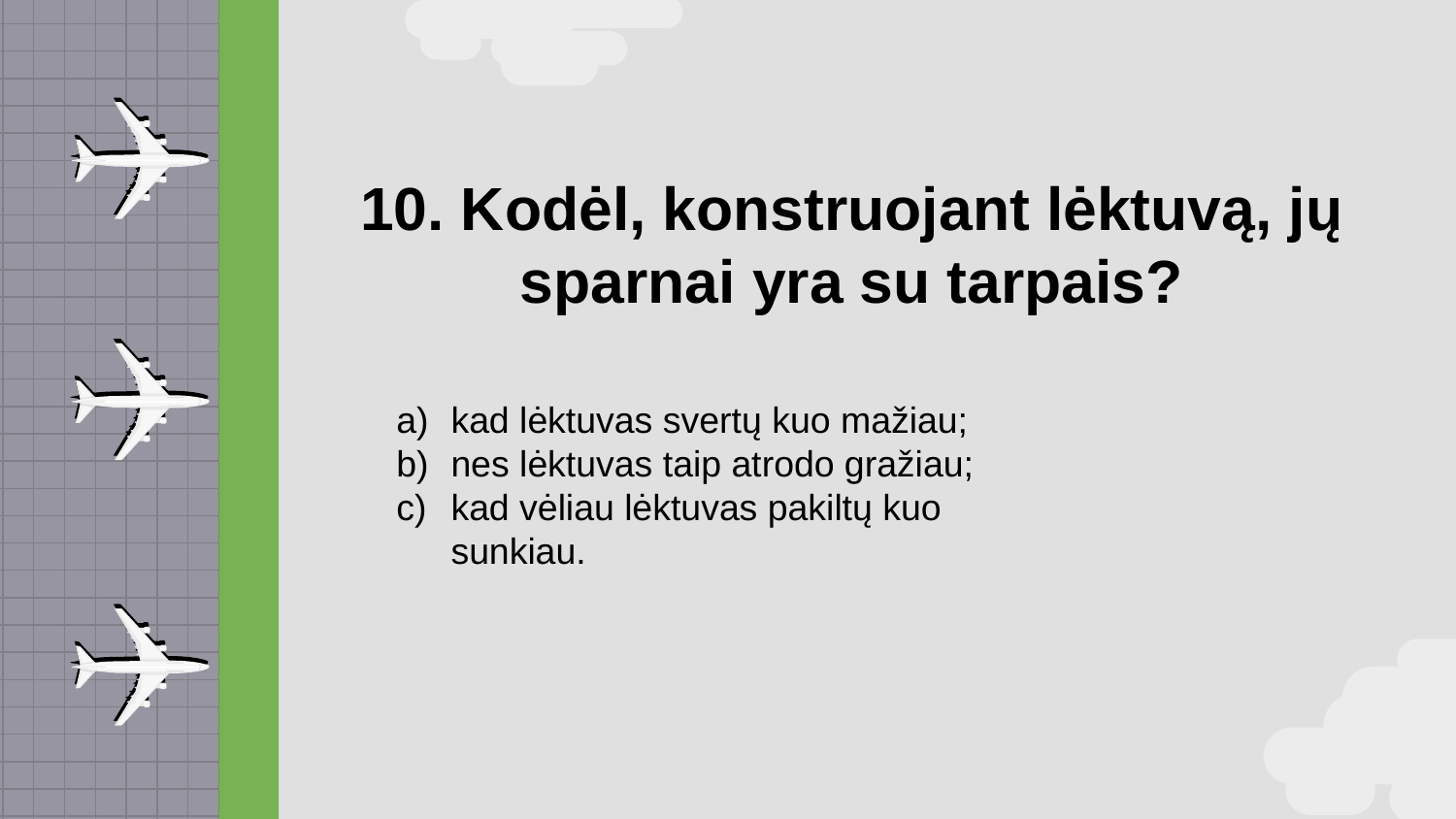

# 10. Kodėl, konstruojant lėktuvą, jų sparnai yra su tarpais?
kad lėktuvas svertų kuo mažiau;
nes lėktuvas taip atrodo gražiau;
kad vėliau lėktuvas pakiltų kuo sunkiau.